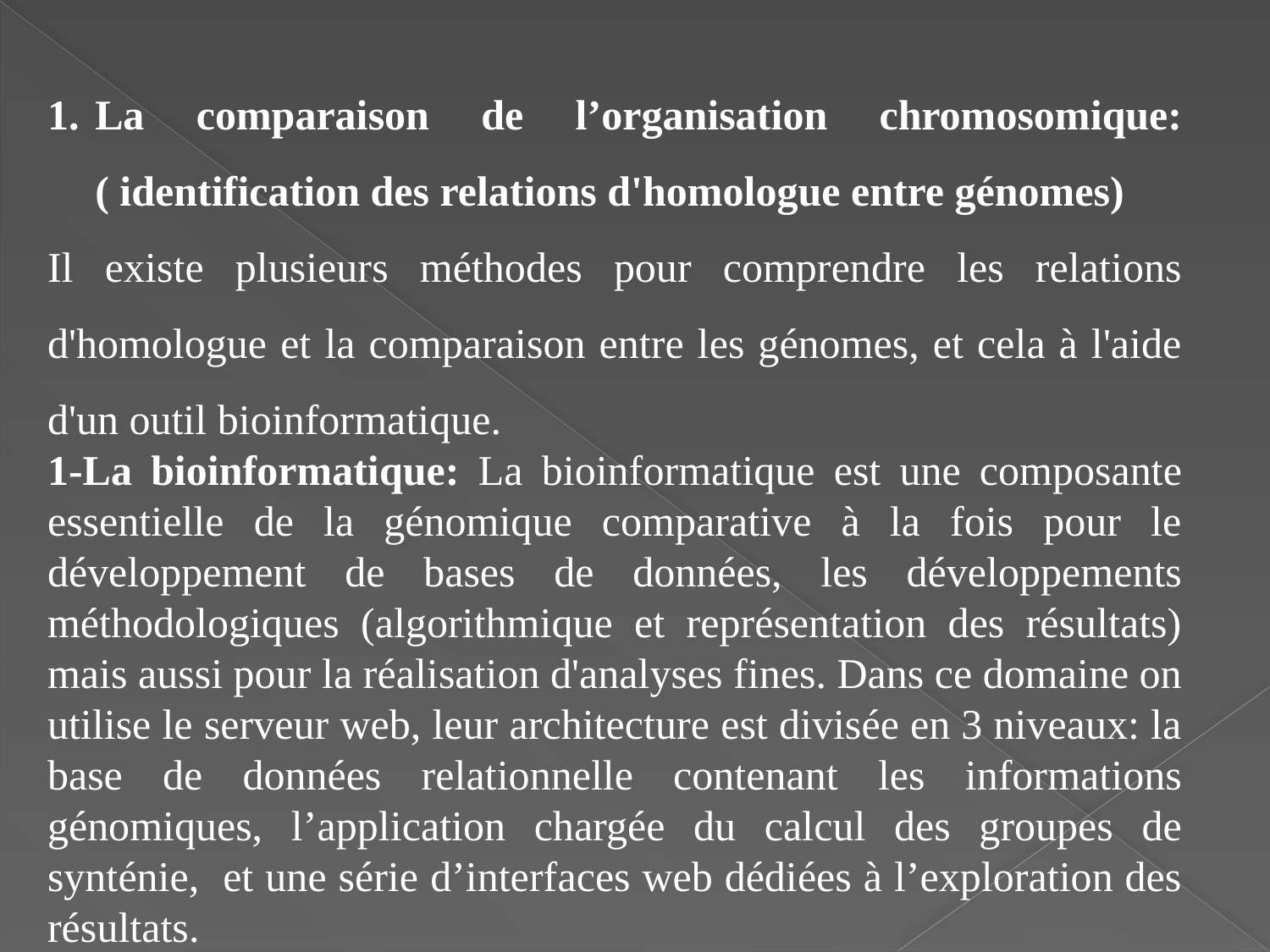

La comparaison de l’organisation chromosomique:( identification des relations d'homologue entre génomes)
Il existe plusieurs méthodes pour comprendre les relations d'homologue et la comparaison entre les génomes, et cela à l'aide d'un outil bioinformatique.
1-La bioinformatique: La bioinformatique est une composante essentielle de la génomique comparative à la fois pour le développement de bases de données, les développements méthodologiques (algorithmique et représentation des résultats) mais aussi pour la réalisation d'analyses fines. Dans ce domaine on utilise le serveur web, leur architecture est divisée en 3 niveaux: la base de données relationnelle contenant les informations génomiques, l’application chargée du calcul des groupes de synténie,  et une série d’interfaces web dédiées à l’exploration des résultats.